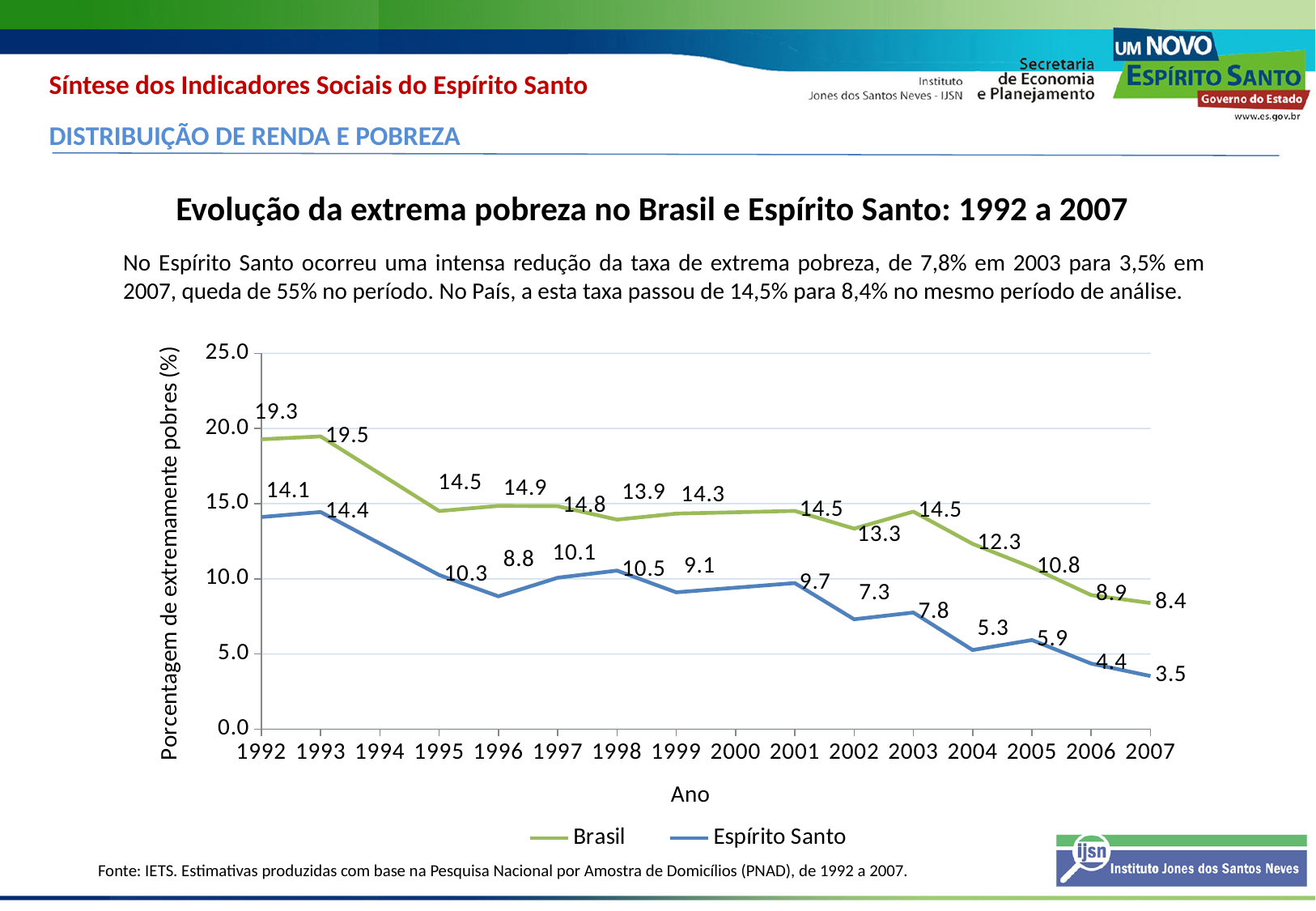

Síntese dos Indicadores Sociais do Espírito Santo

DISTRIBUIÇÃO DE RENDA E POBREZA

Evolução da extrema pobreza no Brasil e Espírito Santo: 1992 a 2007
No Espírito Santo ocorreu uma intensa redução da taxa de extrema pobreza, de 7,8% em 2003 para 3,5% em 2007, queda de 55% no período. No País, a esta taxa passou de 14,5% para 8,4% no mesmo período de análise.

### Chart

| Category |  |  |
|---|---|---|
Fonte: IETS. Estimativas produzidas com base na Pesquisa Nacional por Amostra de Domicílios (PNAD), de 1992 a 2007.